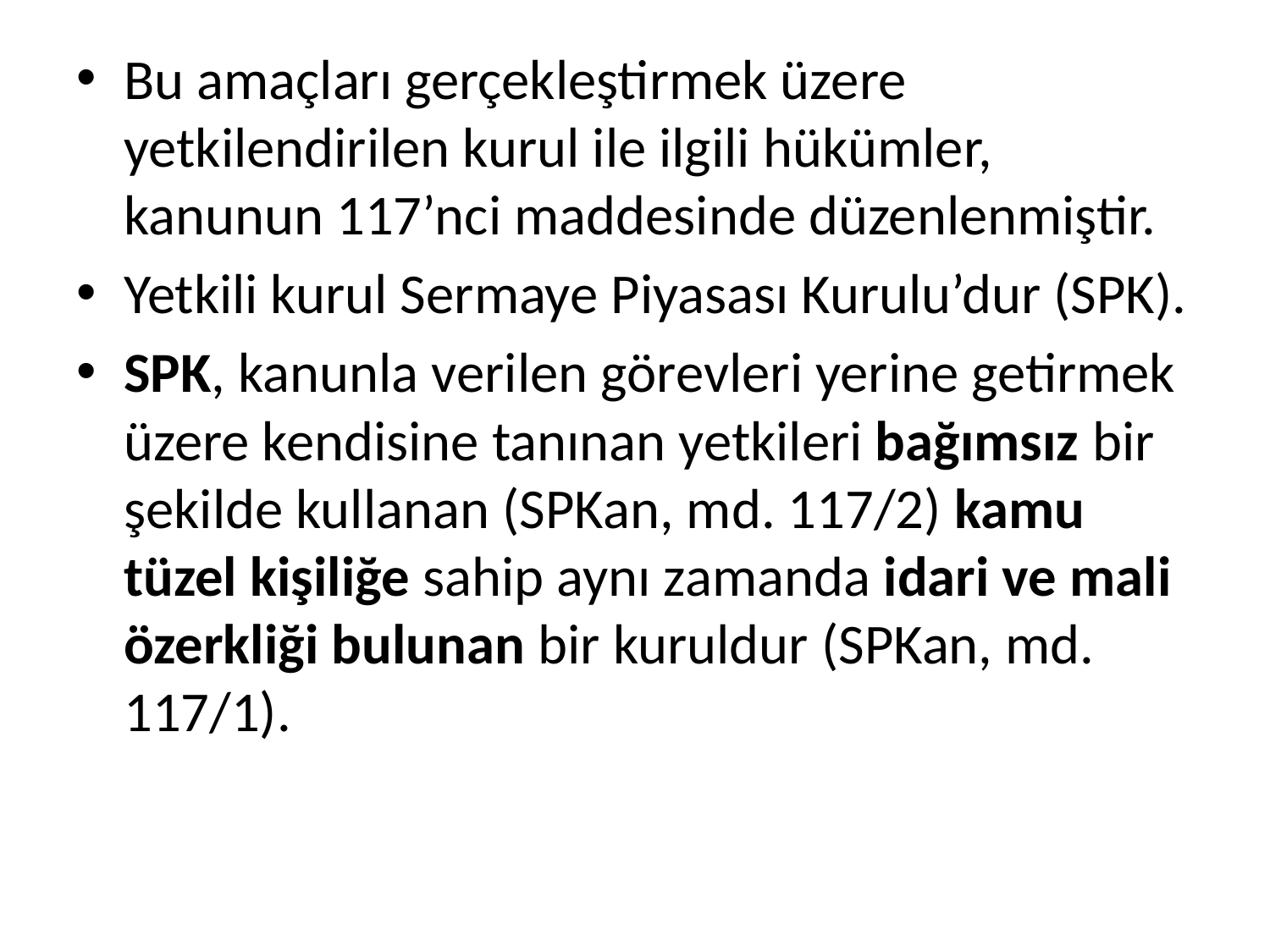

Bu amaçları gerçekleştirmek üzere yetkilendirilen kurul ile ilgili hükümler, kanunun 117’nci maddesinde düzenlenmiştir.
Yetkili kurul Sermaye Piyasası Kurulu’dur (SPK).
SPK, kanunla verilen görevleri yerine getirmek üzere kendisine tanınan yetkileri bağımsız bir şekilde kullanan (SPKan, md. 117/2) kamu tüzel kişiliğe sahip aynı zamanda idari ve mali özerkliği bulunan bir kuruldur (SPKan, md. 117/1).